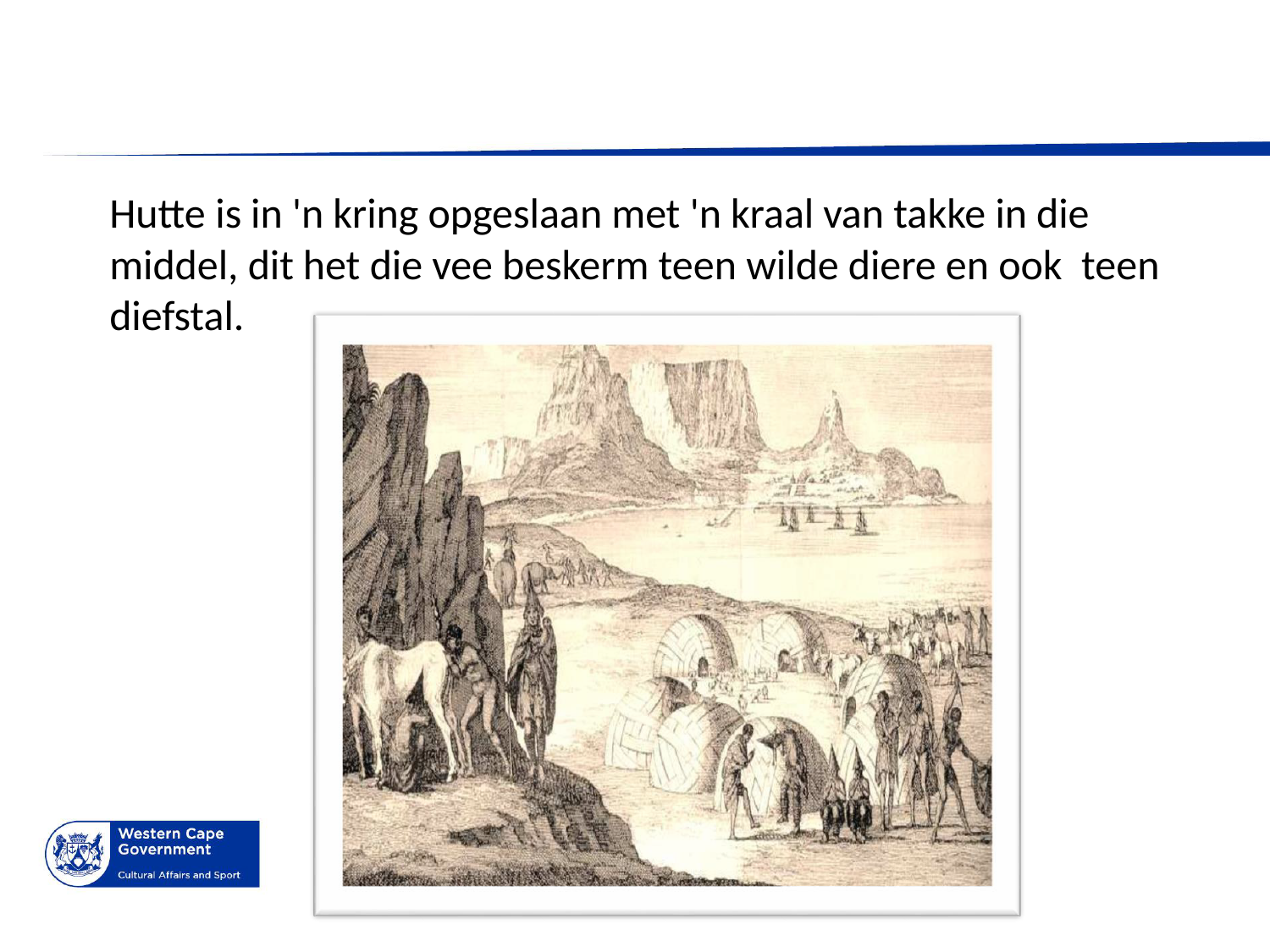

Hutte is in 'n kring opgeslaan met 'n kraal van takke in die
middel, dit het die vee beskerm teen wilde diere en ook  teen diefstal.